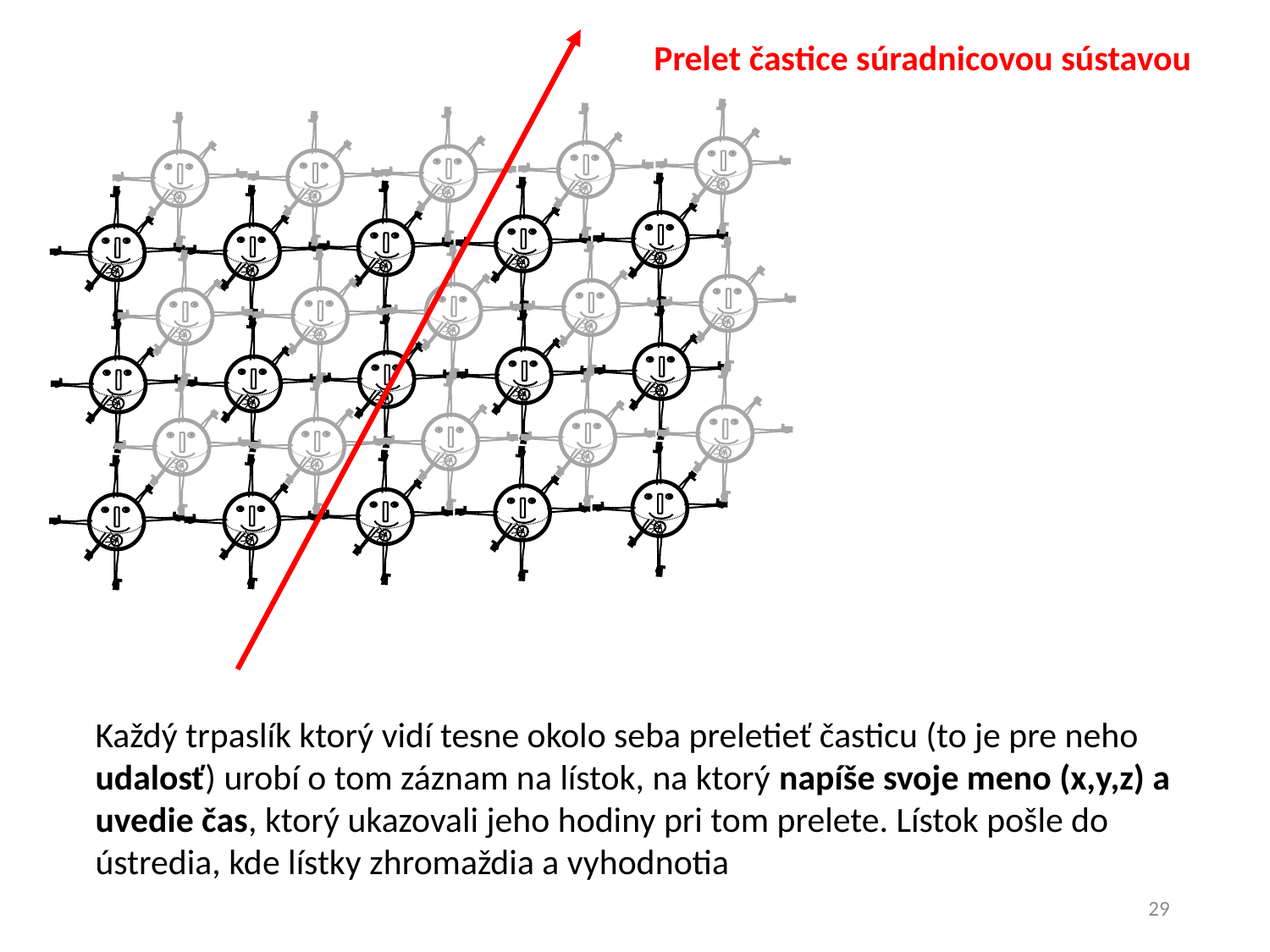

Prelet častice súradnicovou sústavou

Každý trpaslík ktorý vidí tesne okolo seba preletieť časticu (to je pre neho udalosť) urobí o tom záznam na lístok, na ktorý napíše svoje meno (x,y,z) a uvedie čas, ktorý ukazovali jeho hodiny pri tom prelete. Lístok pošle do ústredia, kde lístky zhromaždia a vyhodnotia
29